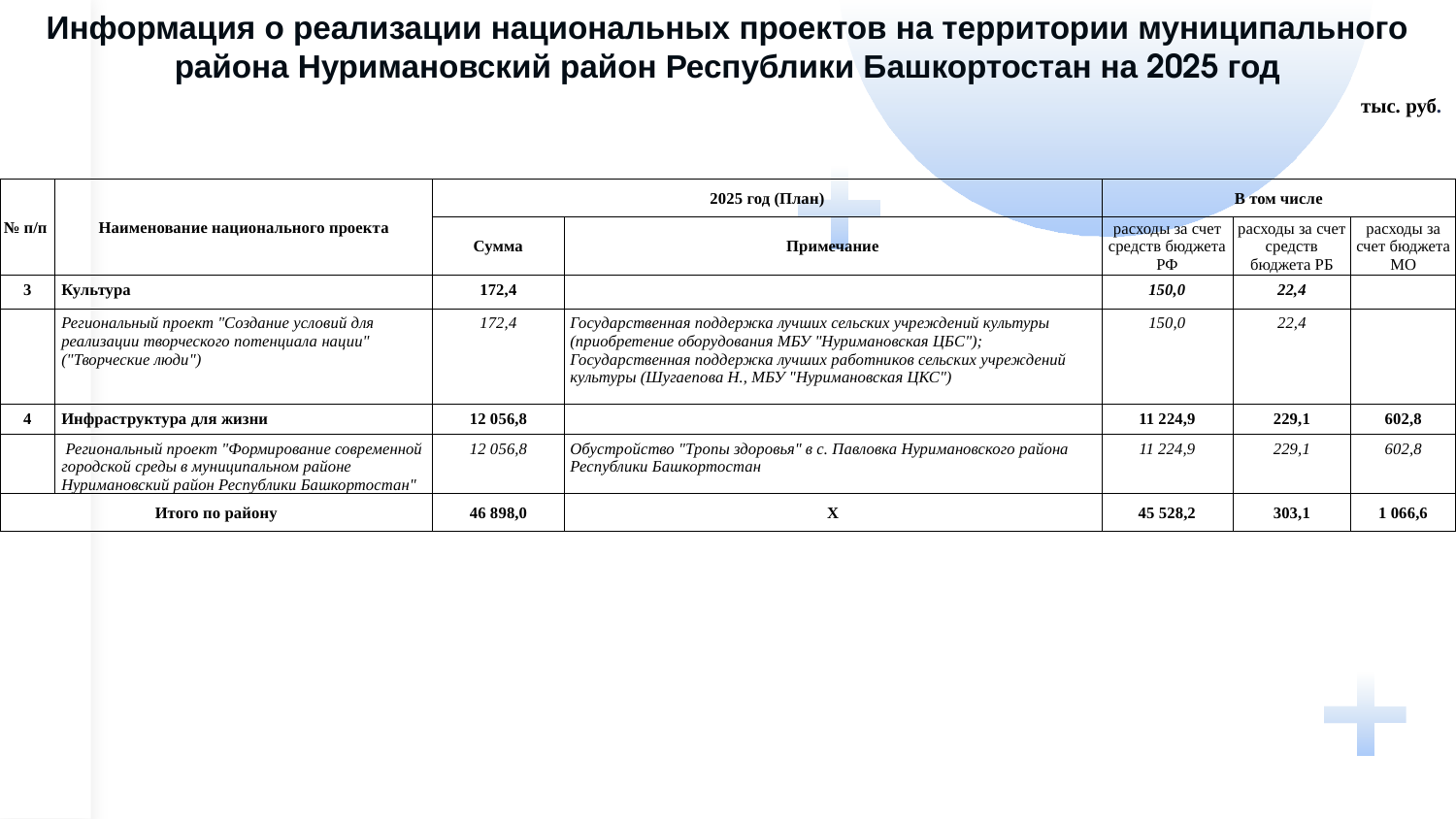

Информация о реализации национальных проектов на территории муниципального района Нуримановский район Республики Башкортостан на 2025 год
тыс. руб.
| № п/п | Наименование национального проекта | 2025 год (План) |  | В том числе |  |  |
| --- | --- | --- | --- | --- | --- | --- |
|  |  | Сумма | Примечание | расходы за счет средств бюджета РФ | расходы за счет средств бюджета РБ | расходы за счет бюджета МО |
| 3 | Культура | 172,4 |  | 150,0 | 22,4 |  |
|  | Региональный проект "Создание условий для реализации творческого потенциала нации" ("Творческие люди") | 172,4 | Государственная поддержка лучших сельских учреждений культуры (приобретение оборудования МБУ "Нуримановская ЦБС"); Государственная поддержка лучших работников сельских учреждений культуры (Шугаепова Н., МБУ "Нуримановская ЦКС") | 150,0 | 22,4 |  |
| 4 | Инфраструктура для жизни | 12 056,8 |  | 11 224,9 | 229,1 | 602,8 |
|  | Региональный проект "Формирование современной городской среды в муниципальном районе Нуримановский район Республики Башкортостан" | 12 056,8 | Обустройство "Тропы здоровья" в с. Павловка Нуримановского района Республики Башкортостан | 11 224,9 | 229,1 | 602,8 |
| Итого по району |  | 46 898,0 | Х | 45 528,2 | 303,1 | 1 066,6 |